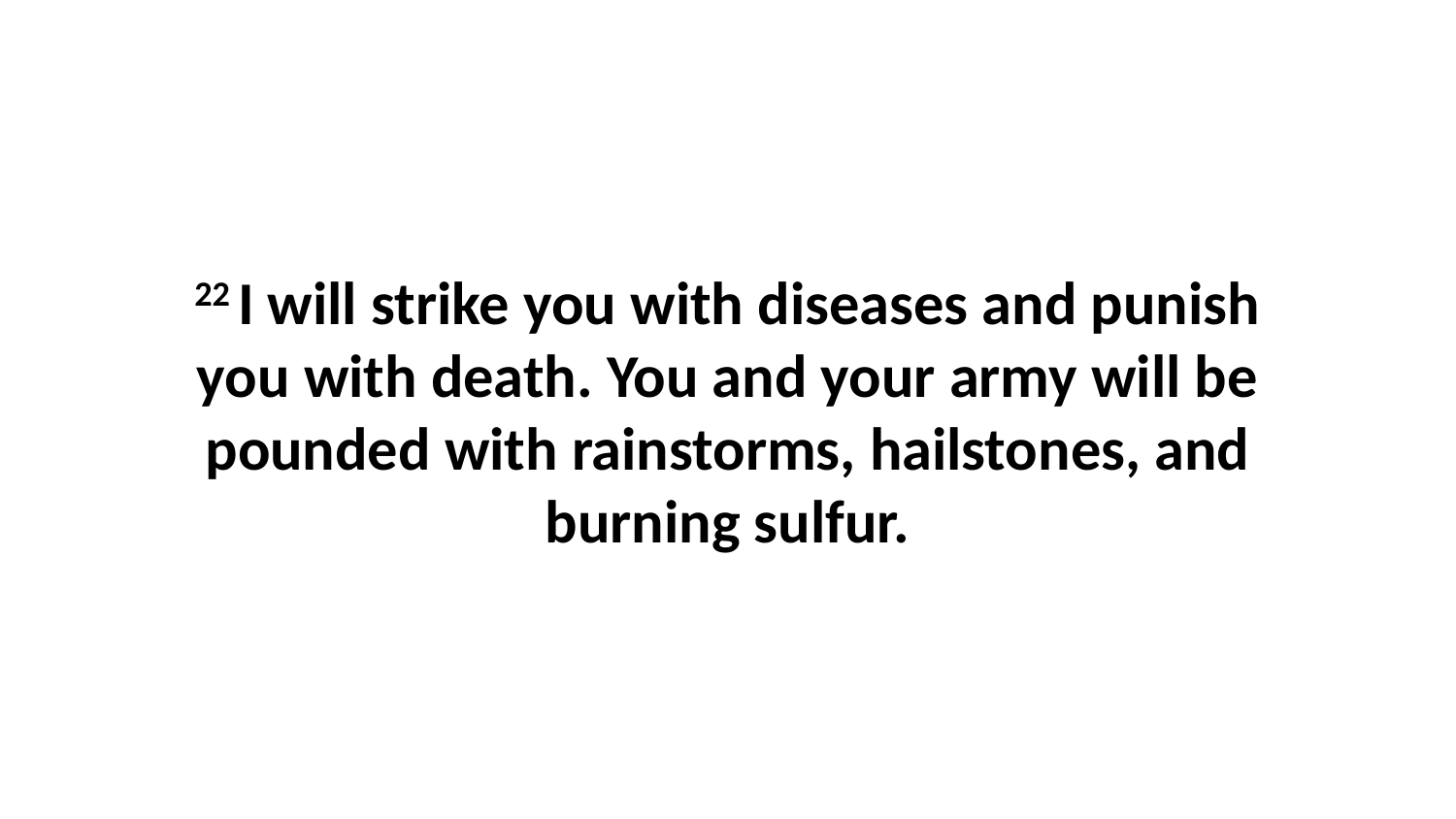

22 I will strike you with diseases and punish you with death. You and your army will be pounded with rainstorms, hailstones, and burning sulfur.